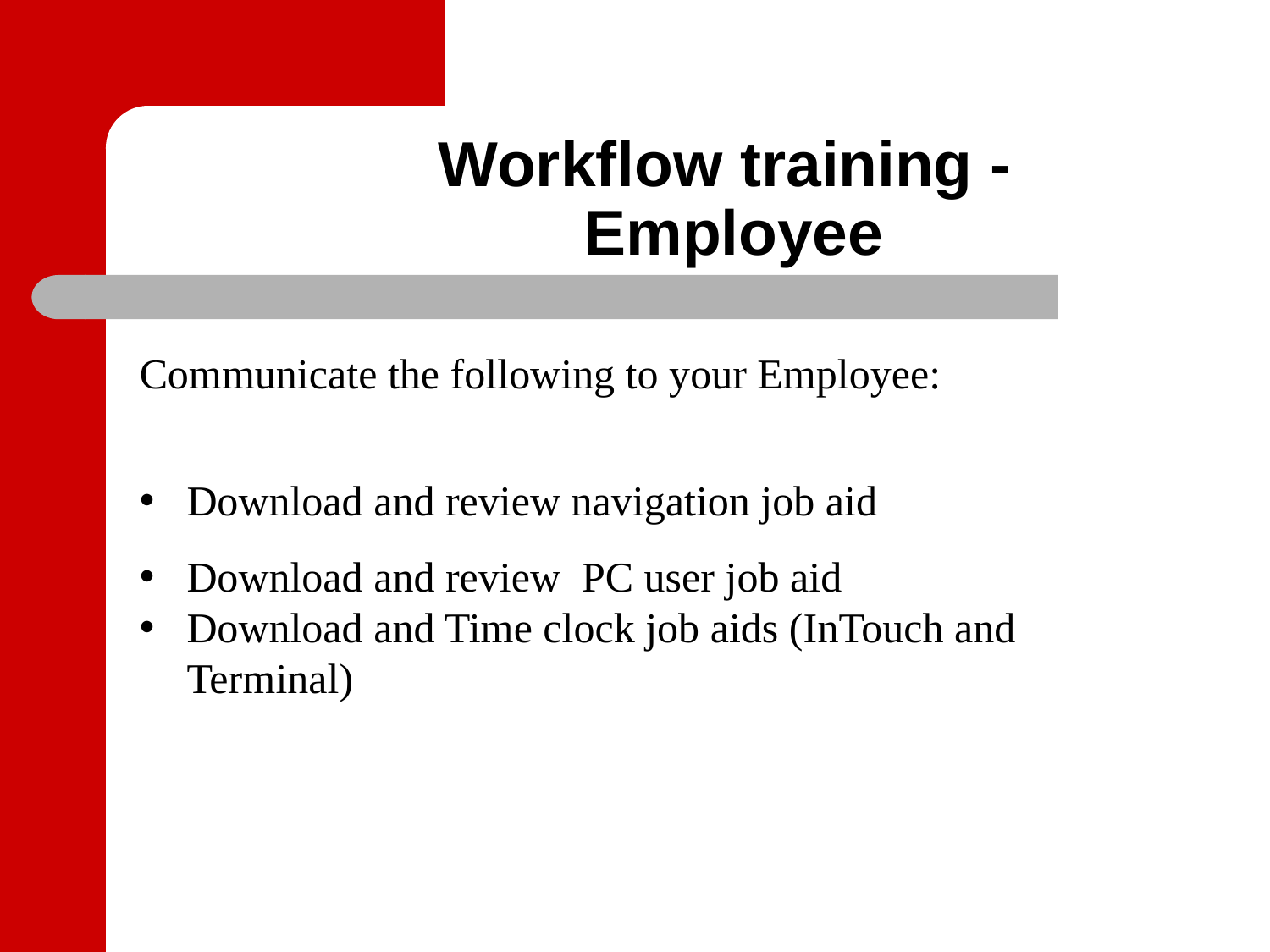

Workflow training -
 Employee
Communicate the following to your Employee:

Download and review navigation job aid
Download and review  PC user job aid
Download and Time clock job aids (InTouch and Terminal)